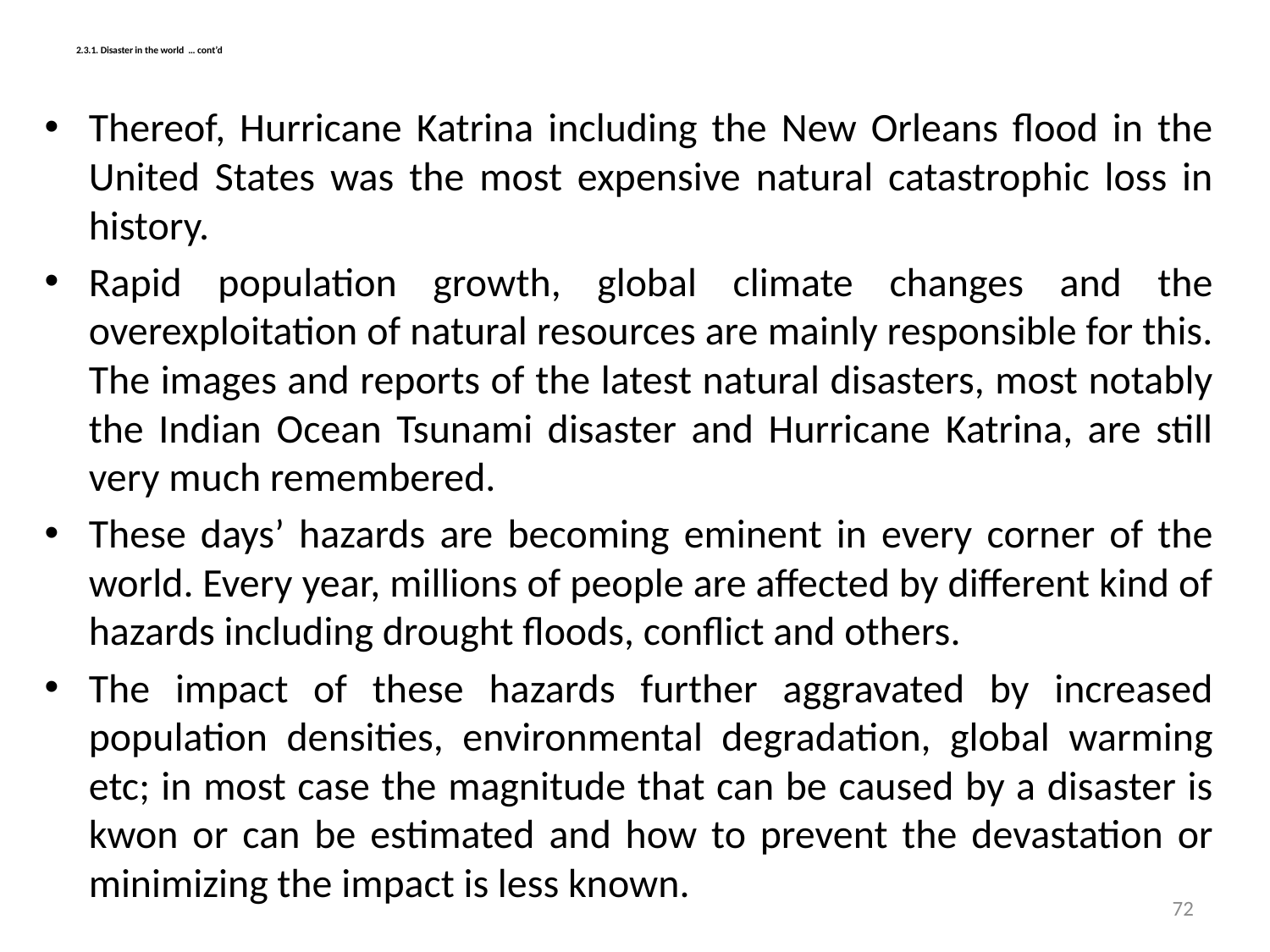

# 2.3.1. Disaster in the world  … cont’d
Thereof, Hurricane Katrina including the New Orleans flood in the United States was the most expensive natural catastrophic loss in history.
Rapid population growth, global climate changes and the overexploitation of natural resources are mainly responsible for this. The images and reports of the latest natural disasters, most notably the Indian Ocean Tsunami disaster and Hurricane Katrina, are still very much remembered.
These days’ hazards are becoming eminent in every corner of the world. Every year, millions of people are affected by different kind of hazards including drought floods, conflict and others.
The impact of these hazards further aggravated by increased population densities, environmental degradation, global warming etc; in most case the magnitude that can be caused by a disaster is kwon or can be estimated and how to prevent the devastation or minimizing the impact is less known.
72